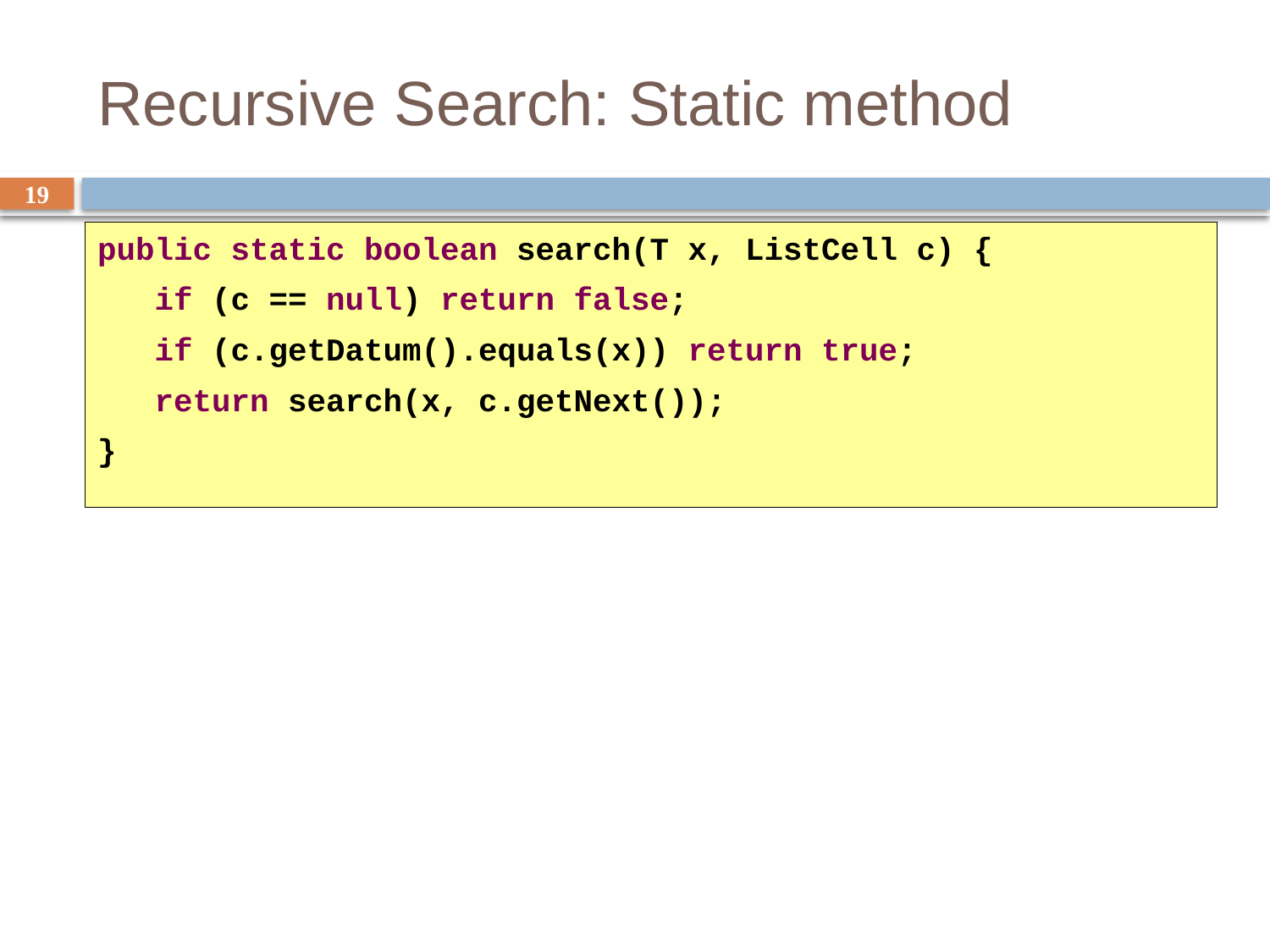

# Recursive Search: Static method

19
public static boolean search(T x, ListCell c) {
   if (c == null) return false;
   if (c.getDatum().equals(x)) return true;
   return search(x, c.getNext());
}